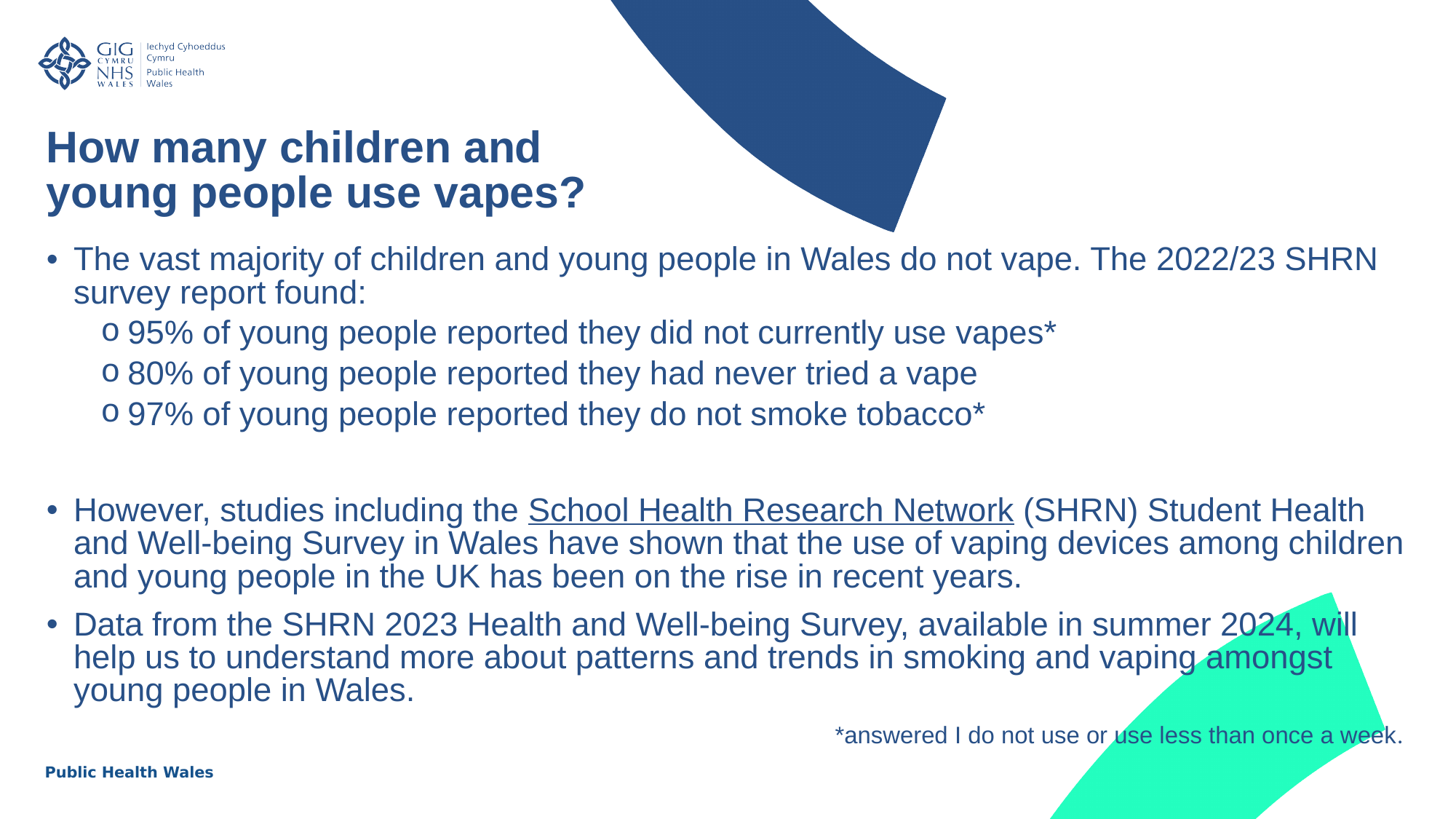

How many children and
young people use vapes?
The vast majority of children and young people in Wales do not vape. The 2022/23 SHRN survey report found:
95% of young people reported they did not currently use vapes*
80% of young people reported they had never tried a vape
97% of young people reported they do not smoke tobacco*

However, studies including the School Health Research Network (SHRN) Student Health and Well-being Survey in Wales have shown that the use of vaping devices among children and young people in the UK has been on the rise in recent years.
Data from the SHRN 2023 Health and Well-being Survey, available in summer 2024, will help us to understand more about patterns and trends in smoking and vaping amongst young people in Wales.
*answered I do not use or use less than once a week.